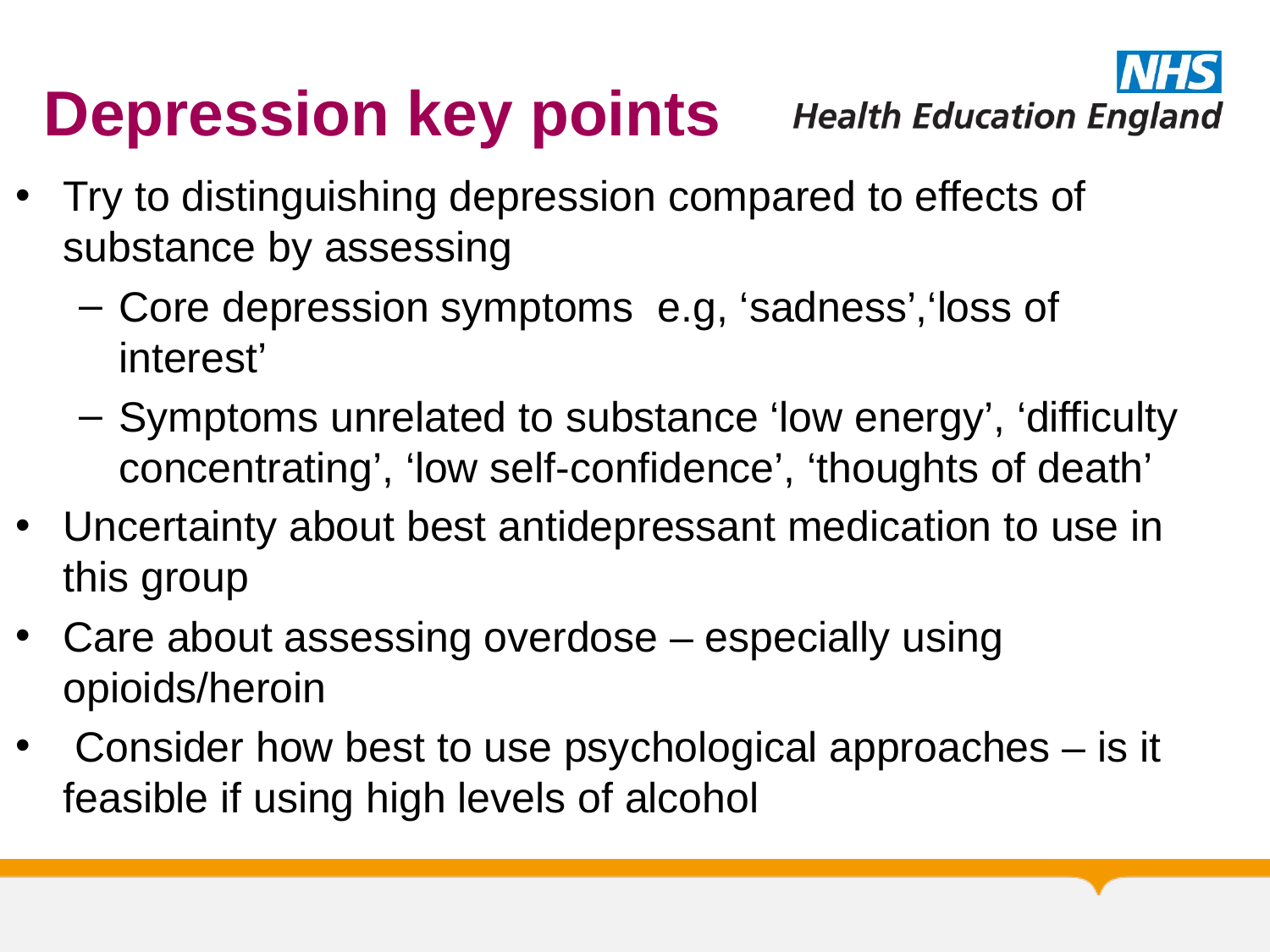

# Depression key points
Try to distinguishing depression compared to effects of substance by assessing
Core depression symptoms  e.g, ‘sadness’,‘loss of interest’
Symptoms unrelated to substance ‘low energy’, ‘difficulty concentrating’, ‘low self-confidence’, ‘thoughts of death’
Uncertainty about best antidepressant medication to use in this group
Care about assessing overdose – especially using opioids/heroin
 Consider how best to use psychological approaches – is it feasible if using high levels of alcohol